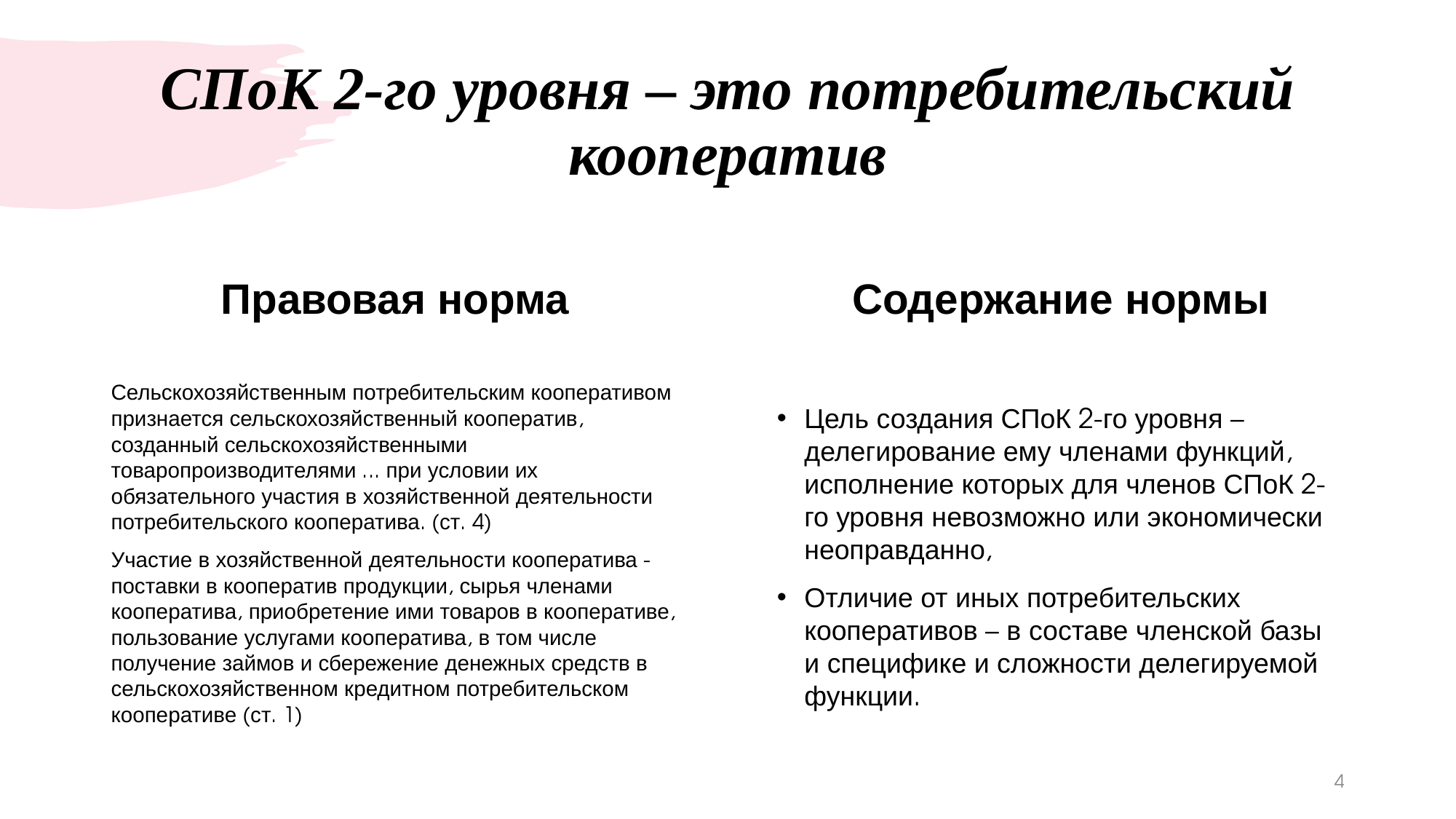

# СПоК 2-го уровня – это потребительский кооператив
Правовая норма
Содержание нормы
Сельскохозяйственным потребительским кооперативом признается сельскохозяйственный кооператив, созданный сельскохозяйственными товаропроизводителями ... при условии их обязательного участия в хозяйственной деятельности потребительского кооператива. (ст. 4)
Участие в хозяйственной деятельности кооператива - поставки в кооператив продукции, сырья членами кооператива, приобретение ими товаров в кооперативе, пользование услугами кооператива, в том числе получение займов и сбережение денежных средств в сельскохозяйственном кредитном потребительском кооперативе (ст. 1)
Цель создания СПоК 2-го уровня – делегирование ему членами функций, исполнение которых для членов СПоК 2-го уровня невозможно или экономически неоправданно,
Отличие от иных потребительских кооперативов – в составе членской базы и специфике и сложности делегируемой функции.

4